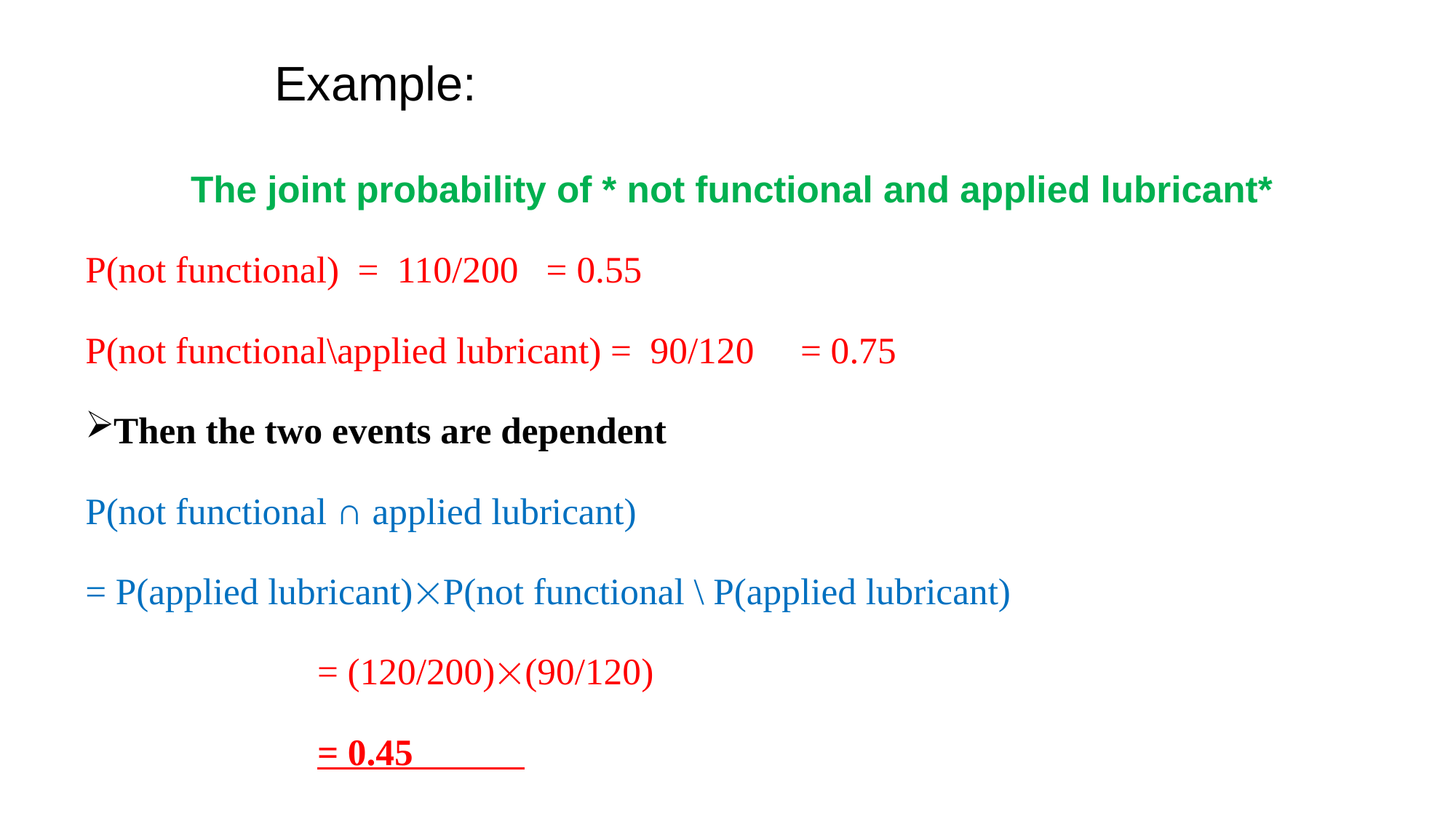

# Example:
The joint probability of * not functional and applied lubricant*
P(not functional)  =  110/200   = 0.55
P(not functional\applied lubricant) =  90/120     = 0.75
Then the two events are dependent
P(not functional ∩ applied lubricant)
= P(applied lubricant)×P(not functional \ P(applied lubricant)
                         = (120/200)×(90/120)
                         = 0.45